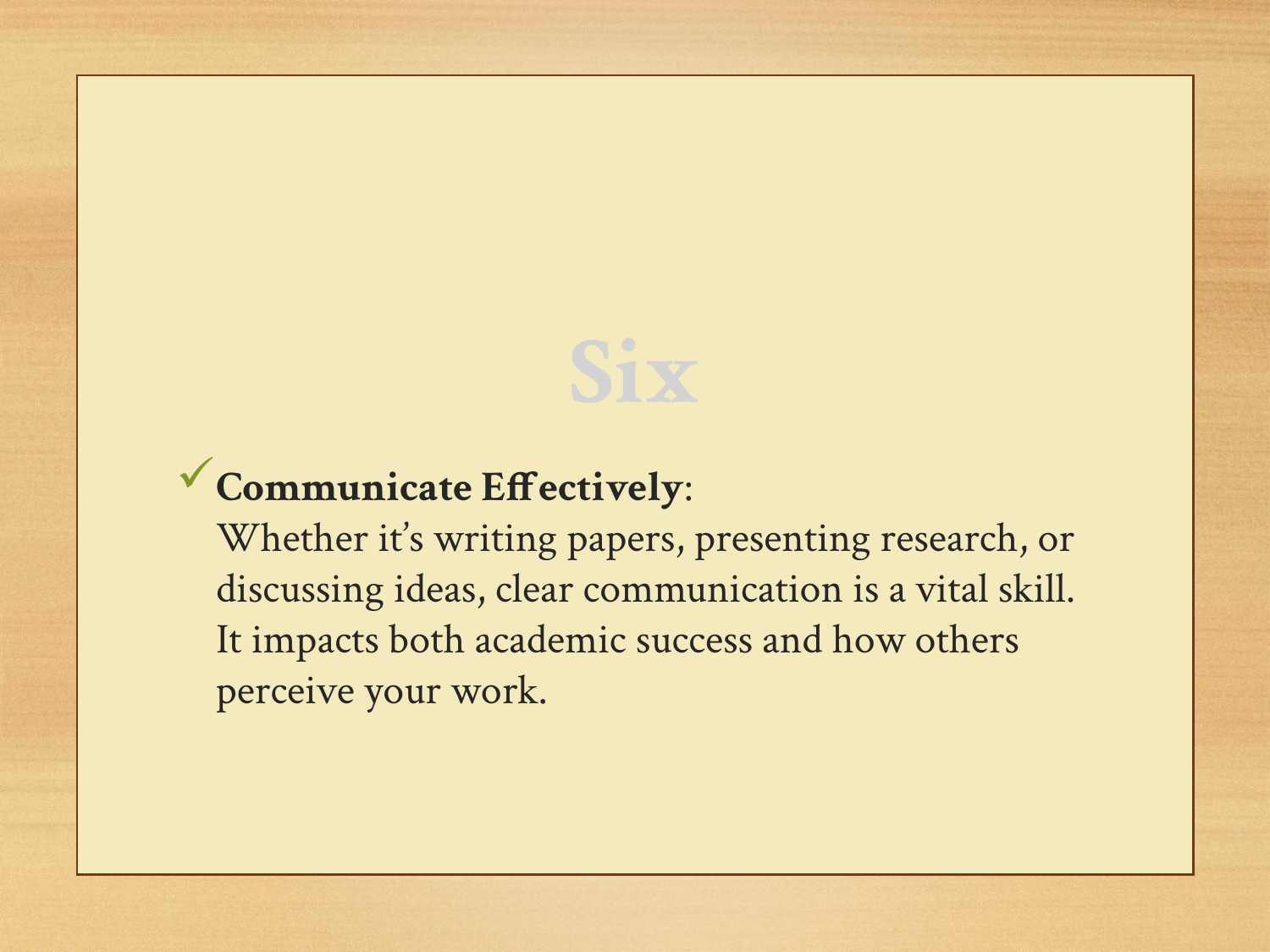

Six
Communicate Effectively:
Whether it’s writing papers, presenting research, or discussing ideas, clear communication is a vital skill. It impacts both academic success and how others perceive your work.